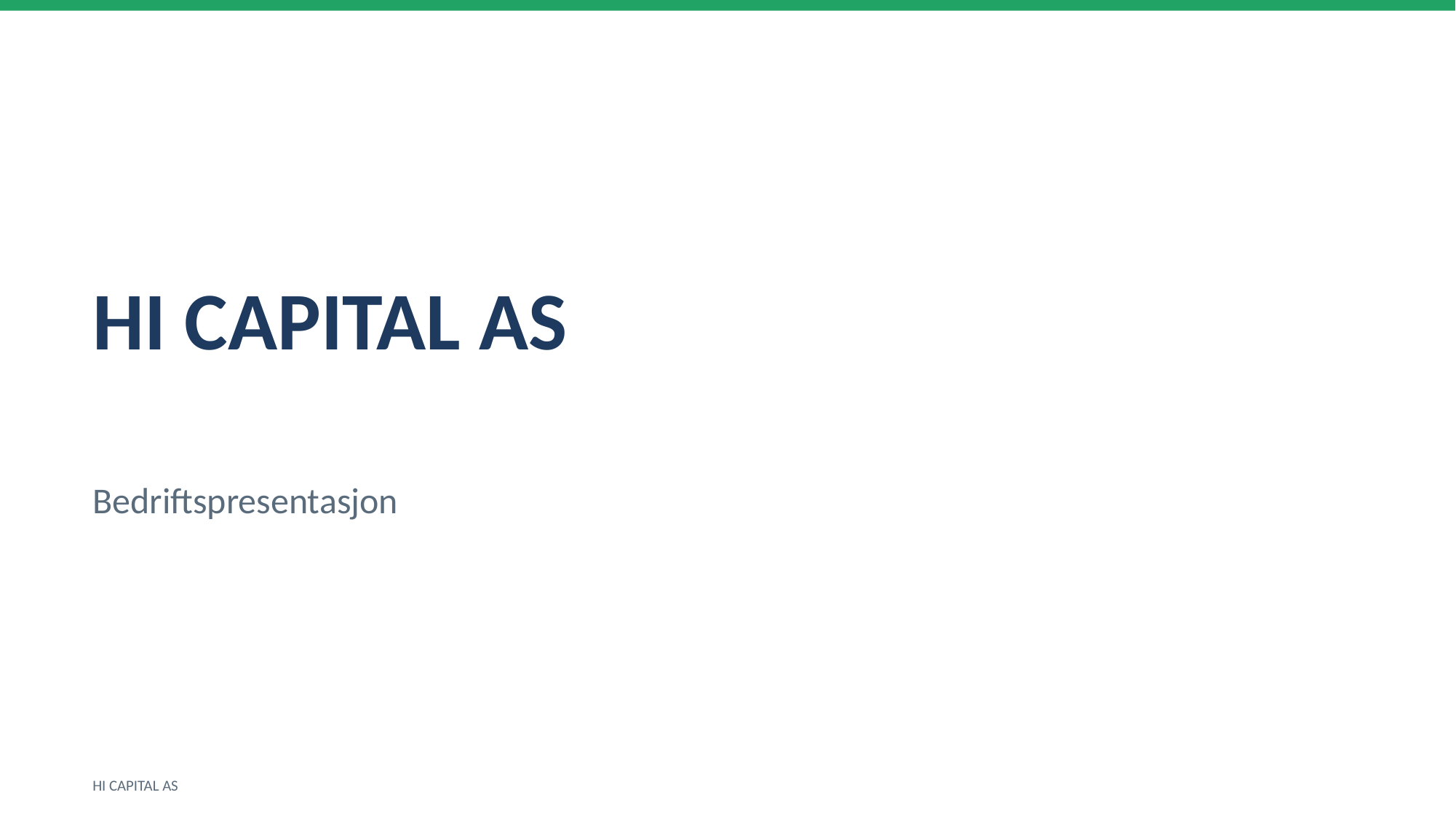

HI CAPITAL AS
Bedriftspresentasjon
HI CAPITAL AS